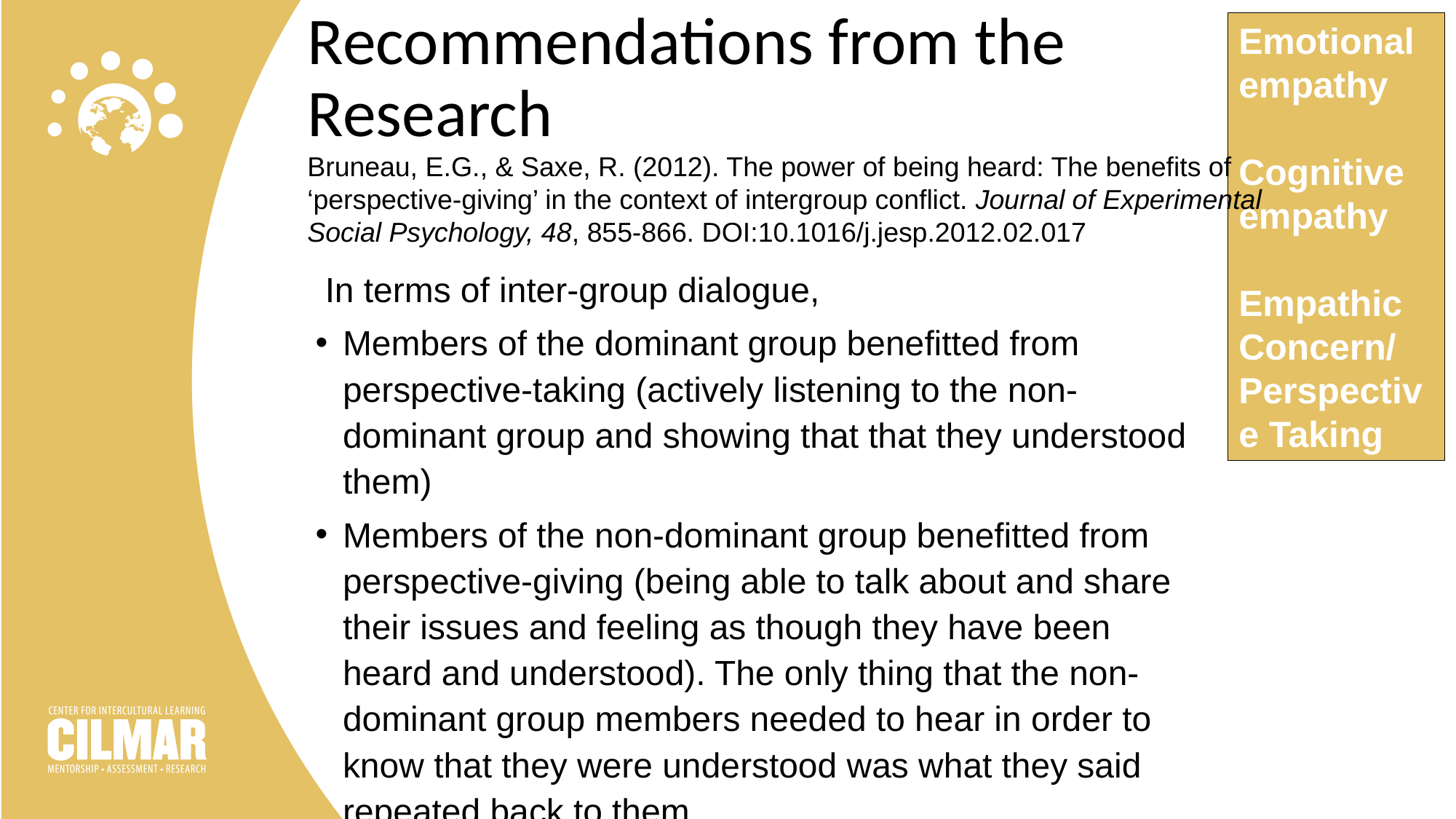

# Recommendations from the Research

Emotional empathy

Cognitive empathy

Empathic Concern/
Perspective Taking
Bruneau, E.G., & Saxe, R. (2012). The power of being heard: The benefits of ‘perspective-giving’ in the context of intergroup conflict. Journal of Experimental Social Psychology, 48, 855-866. DOI:10.1016/j.jesp.2012.02.017

 In terms of inter-group dialogue,
Members of the dominant group benefitted from perspective-taking (actively listening to the non-dominant group and showing that that they understood them)
Members of the non-dominant group benefitted from perspective-giving (being able to talk about and share their issues and feeling as though they have been  heard and understood). The only thing that the non-dominant group members needed to hear in order to know that they were understood was what they said repeated back to them.